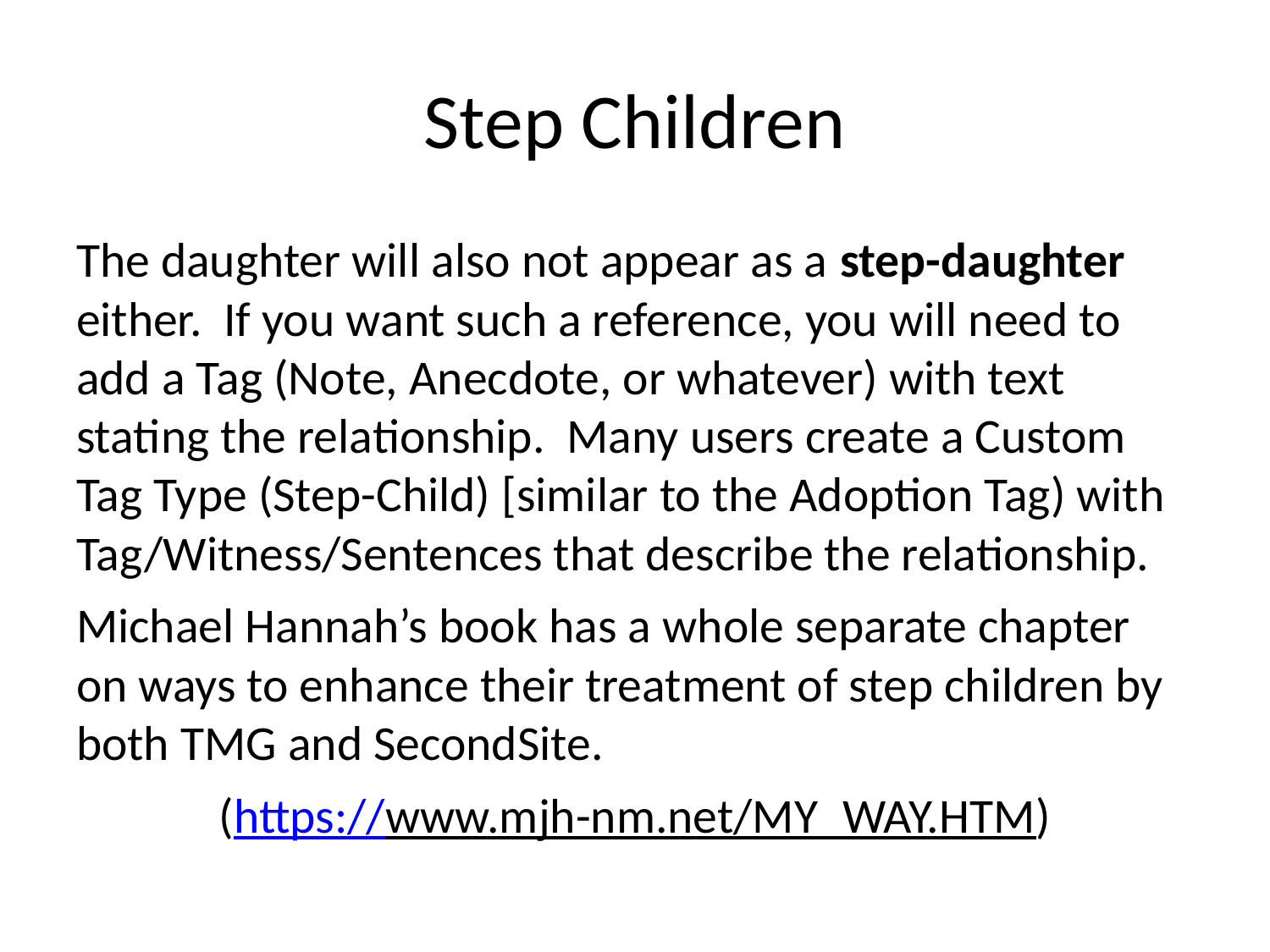

# Step Children
The daughter will also not appear as a step-daughter either.  If you want such a reference, you will need to add a Tag (Note, Anecdote, or whatever) with text  stating the relationship.  Many users create a Custom Tag Type (Step-Child) [similar to the Adoption Tag) with Tag/Witness/Sentences that describe the relationship.
Michael Hannah’s book has a whole separate chapter on ways to enhance their treatment of step children by both TMG and SecondSite.
(https://www.mjh-nm.net/MY_WAY.HTM)